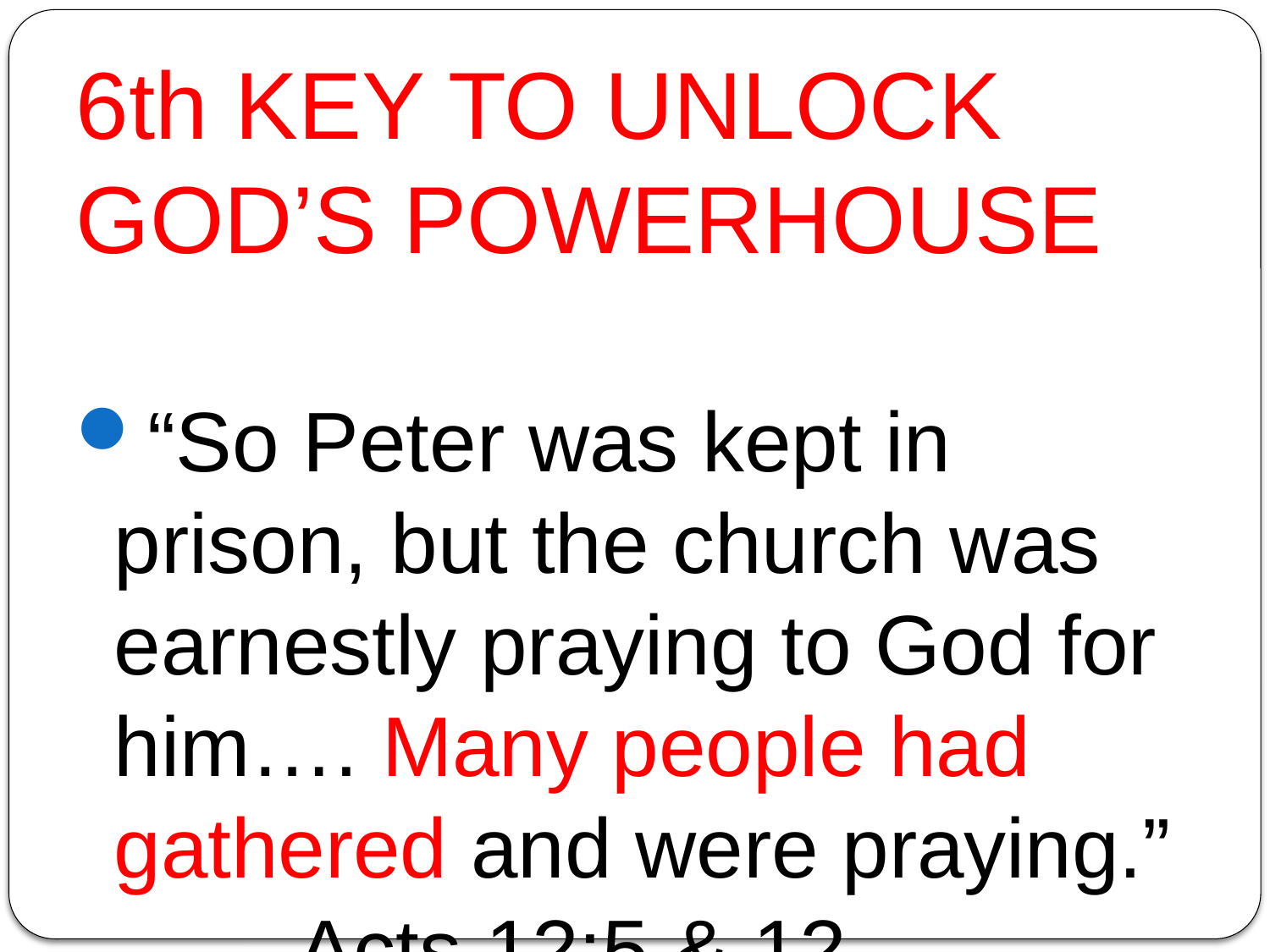

# 6th KEY TO UNLOCK GOD’S POWERHOUSE
“So Peter was kept in prison, but the church was earnestly praying to God for him…. Many people had gathered and were praying.”         Acts 12:5 & 12